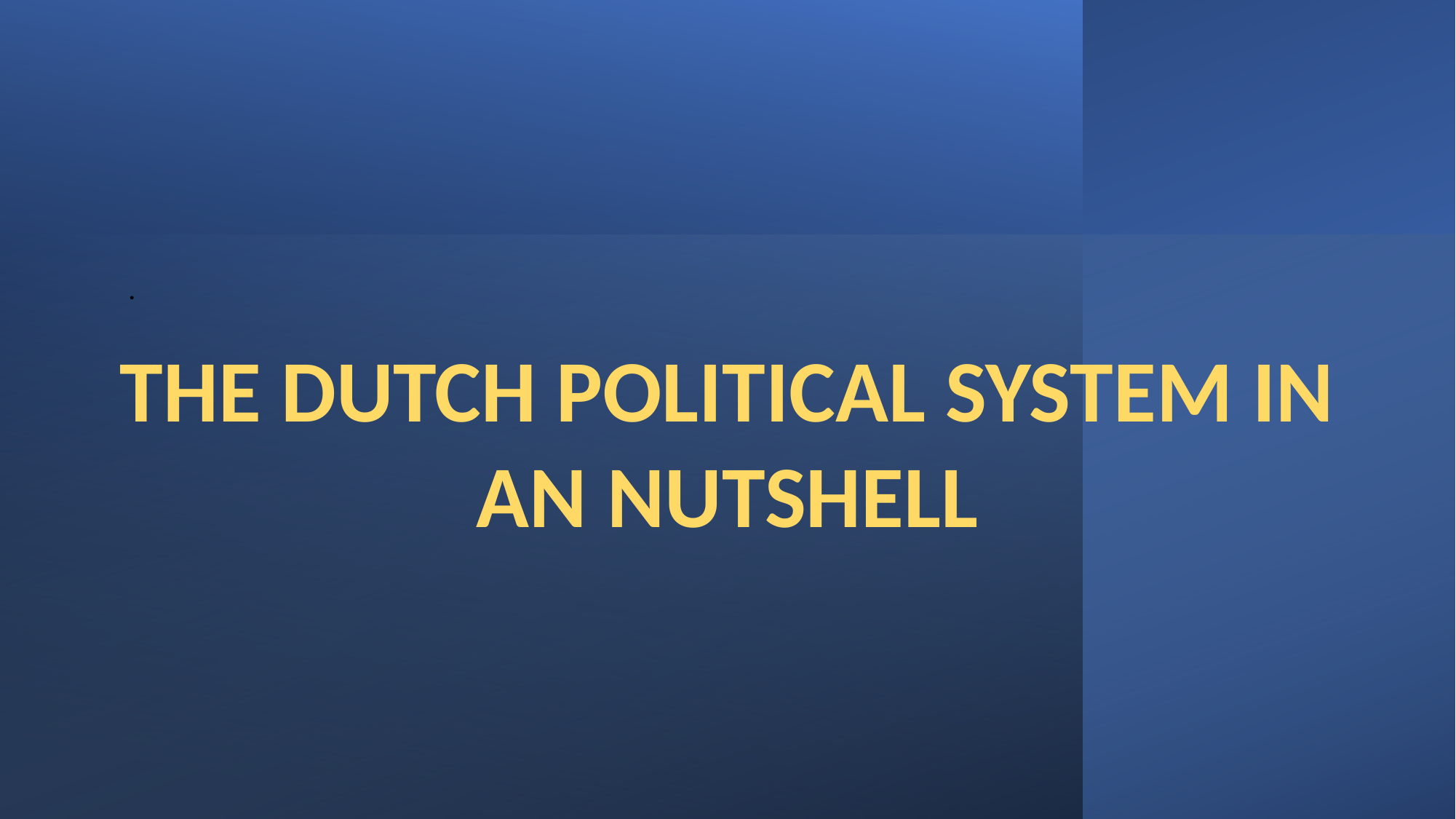

.
THE DUTCH POLITICAL SYSTEM IN AN NUTSHELL